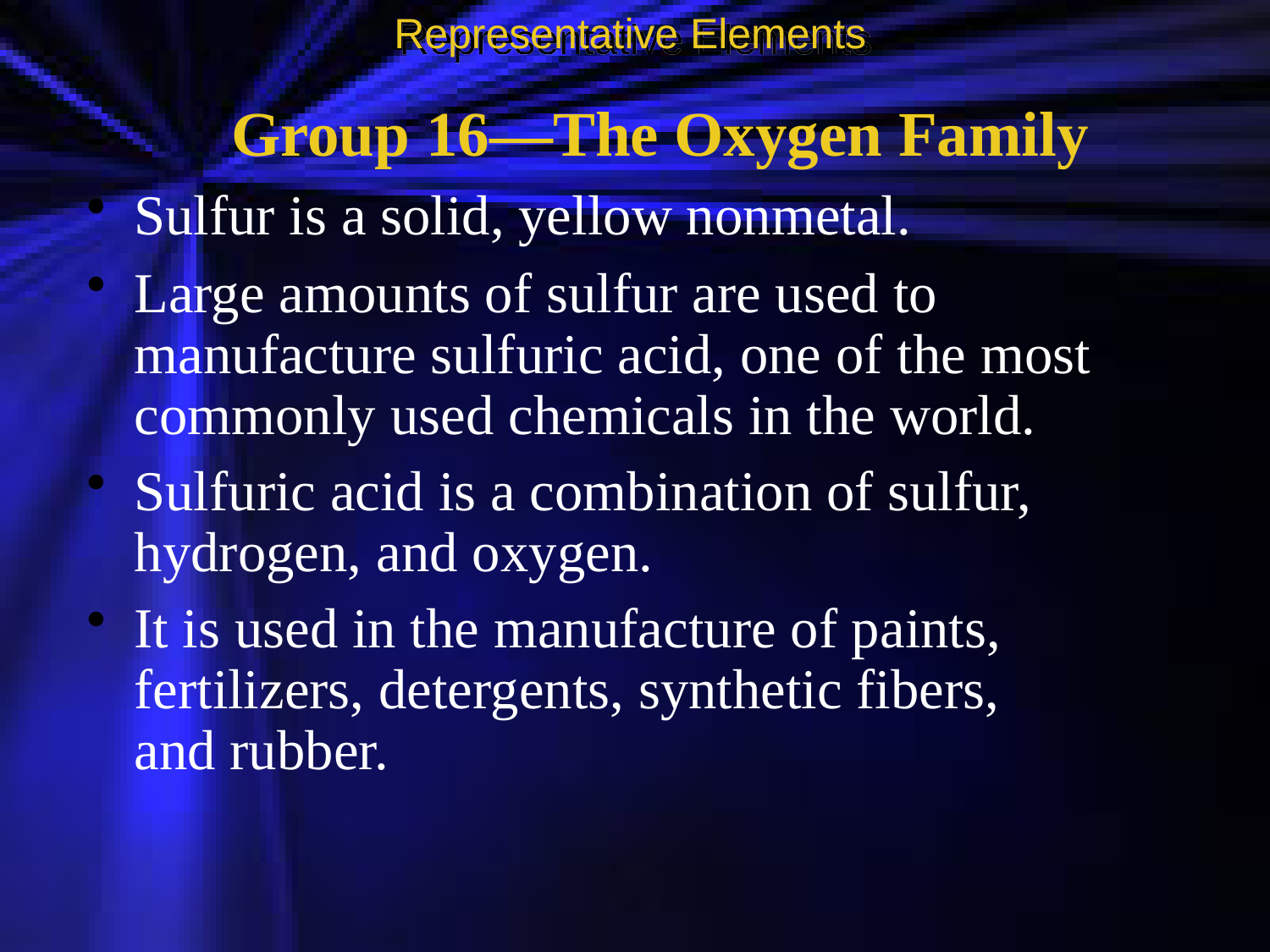

Representative Elements
Group 16—The Oxygen Family
Sulfur is a solid, yellow nonmetal.
Large amounts of sulfur are used to manufacture sulfuric acid, one of the most commonly used chemicals in the world.
Sulfuric acid is a combination of sulfur, hydrogen, and oxygen.
It is used in the manufacture of paints, fertilizers, detergents, synthetic fibers, and rubber.